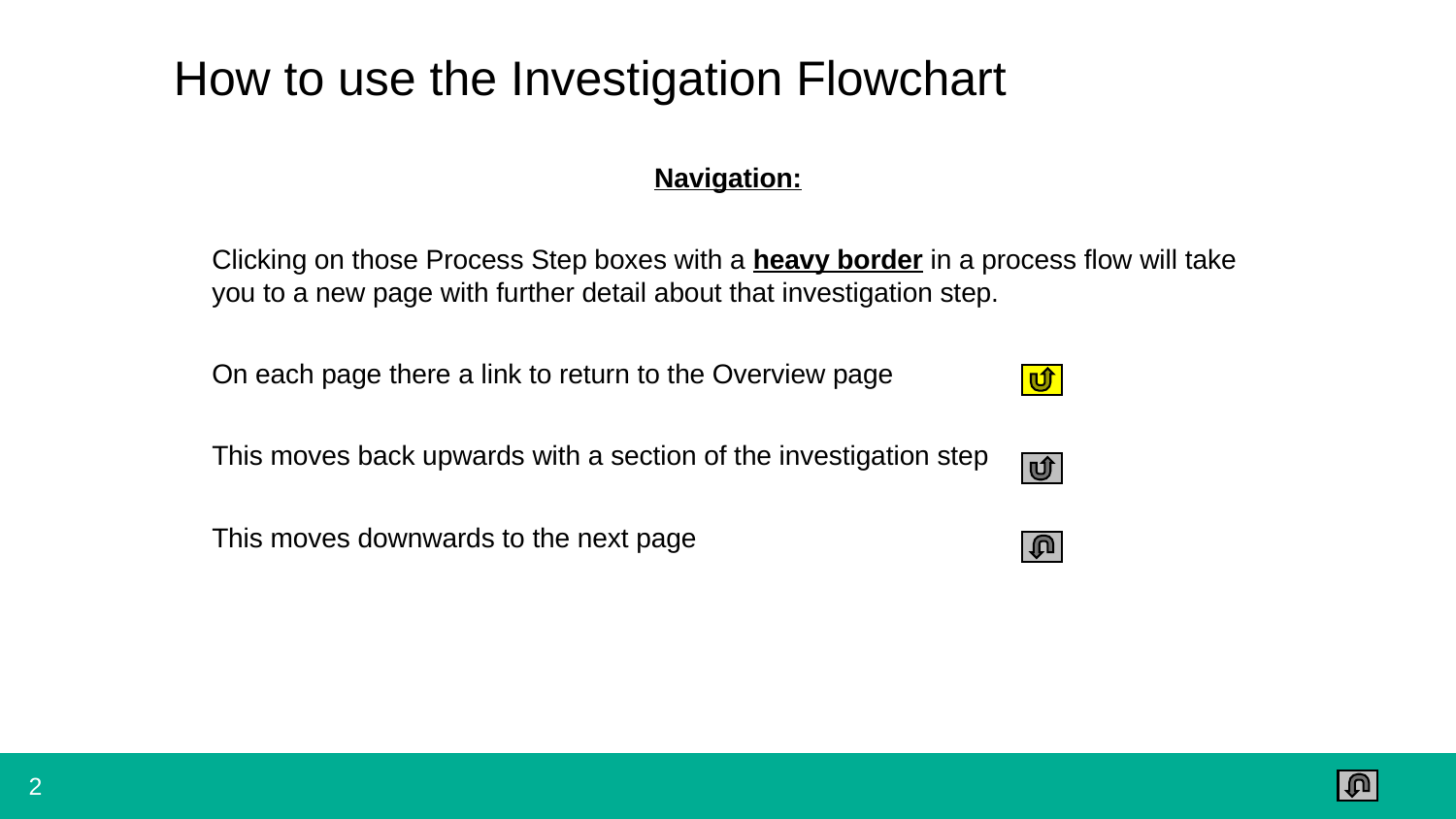

# How to use the Investigation Flowchart
Navigation:

Clicking on those Process Step boxes with a heavy border in a process flow will take you to a new page with further detail about that investigation step.

On each page there a link to return to the Overview page

This moves back upwards with a section of the investigation step

This moves downwards to the next page